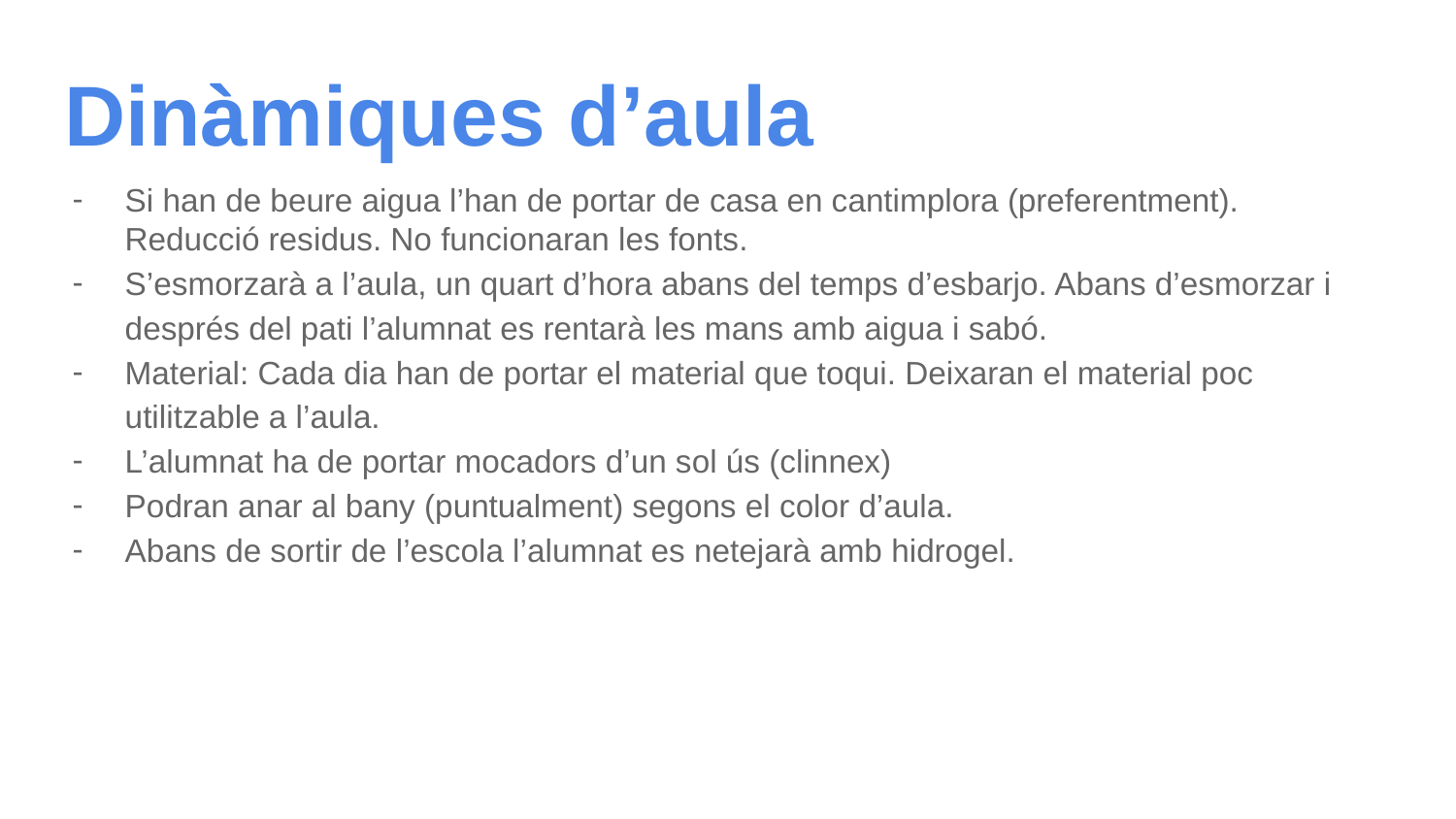

# Dinàmiques d’aula
Si han de beure aigua l’han de portar de casa en cantimplora (preferentment). Reducció residus. No funcionaran les fonts.
S’esmorzarà a l’aula, un quart d’hora abans del temps d’esbarjo. Abans d’esmorzar i després del pati l’alumnat es rentarà les mans amb aigua i sabó.
Material: Cada dia han de portar el material que toqui. Deixaran el material poc utilitzable a l’aula.
L’alumnat ha de portar mocadors d’un sol ús (clinnex)
Podran anar al bany (puntualment) segons el color d’aula.
Abans de sortir de l’escola l’alumnat es netejarà amb hidrogel.